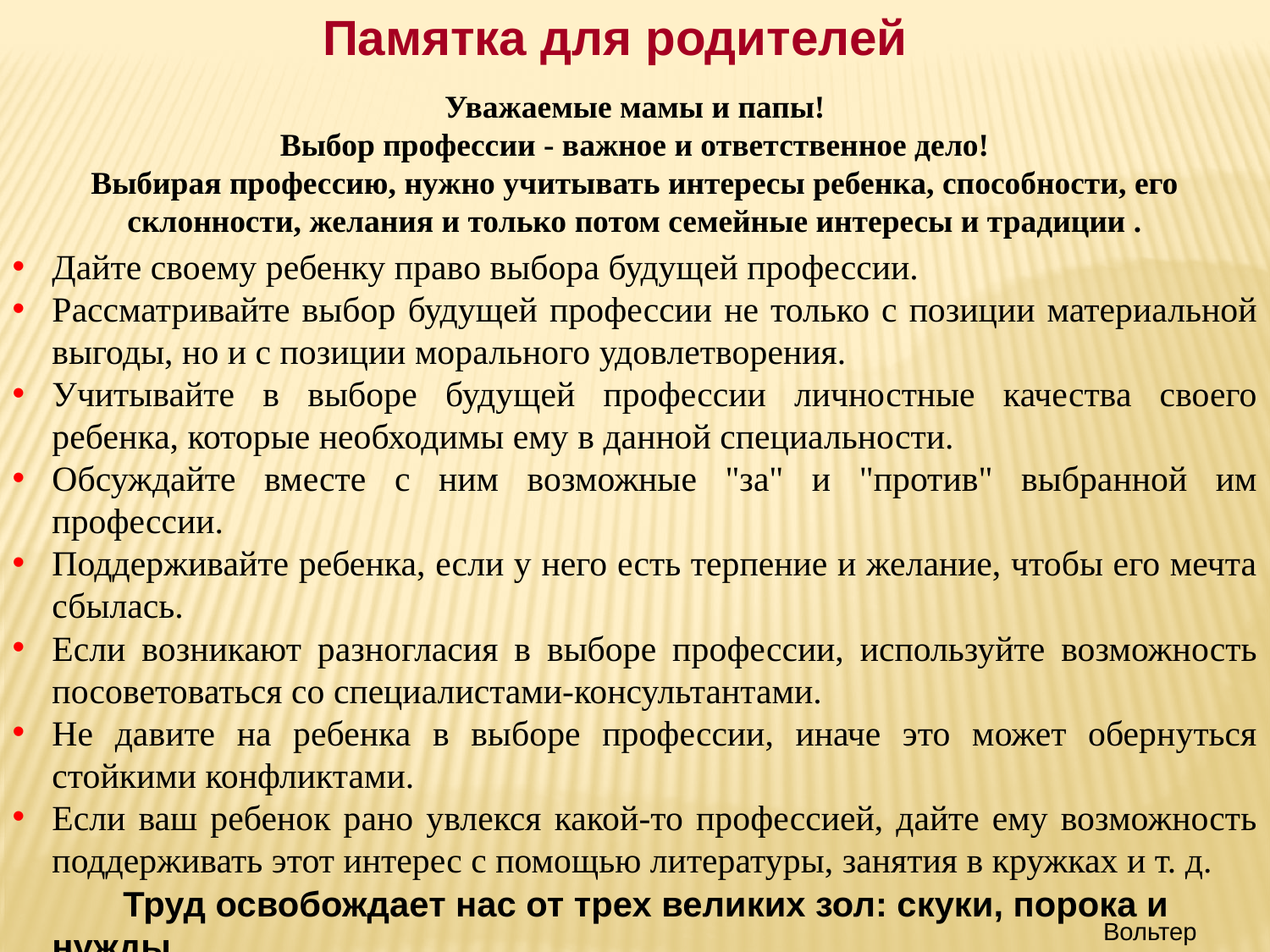

Памятка для родителей

Уважаемые мамы и папы!
 Выбор профессии - важное и ответственное дело!
Выбирая профессию, нужно учитывать интересы ребенка, способности, его склонности, желания и только потом семейные интересы и традиции .

Дайте своему ребенку право выбора будущей профессии.
Рассматривайте выбор будущей профессии не только с позиции материальной выгоды, но и с позиции морального удовлетворения.
Учитывайте в выборе будущей профессии личностные качества своего ребенка, которые необходимы ему в данной специальности.
Обсуждайте вместе с ним возможные "за" и "против" выбранной им профессии.
Поддерживайте ребенка, если у него есть терпение и желание, чтобы его мечта сбылась.
Если возникают разногласия в выборе профессии, используйте возможность посоветоваться со специалистами-консультантами.
Не давите на ребенка в выборе профессии, иначе это может обернуться стойкими конфликтами.
Если ваш ребенок рано увлекся какой-то профессией, дайте ему возможность поддерживать этот интерес с помощью литературы, занятия в кружках и т. д.
        Труд освобождает нас от трех великих зол: скуки, порока и нужды.
Вольтер